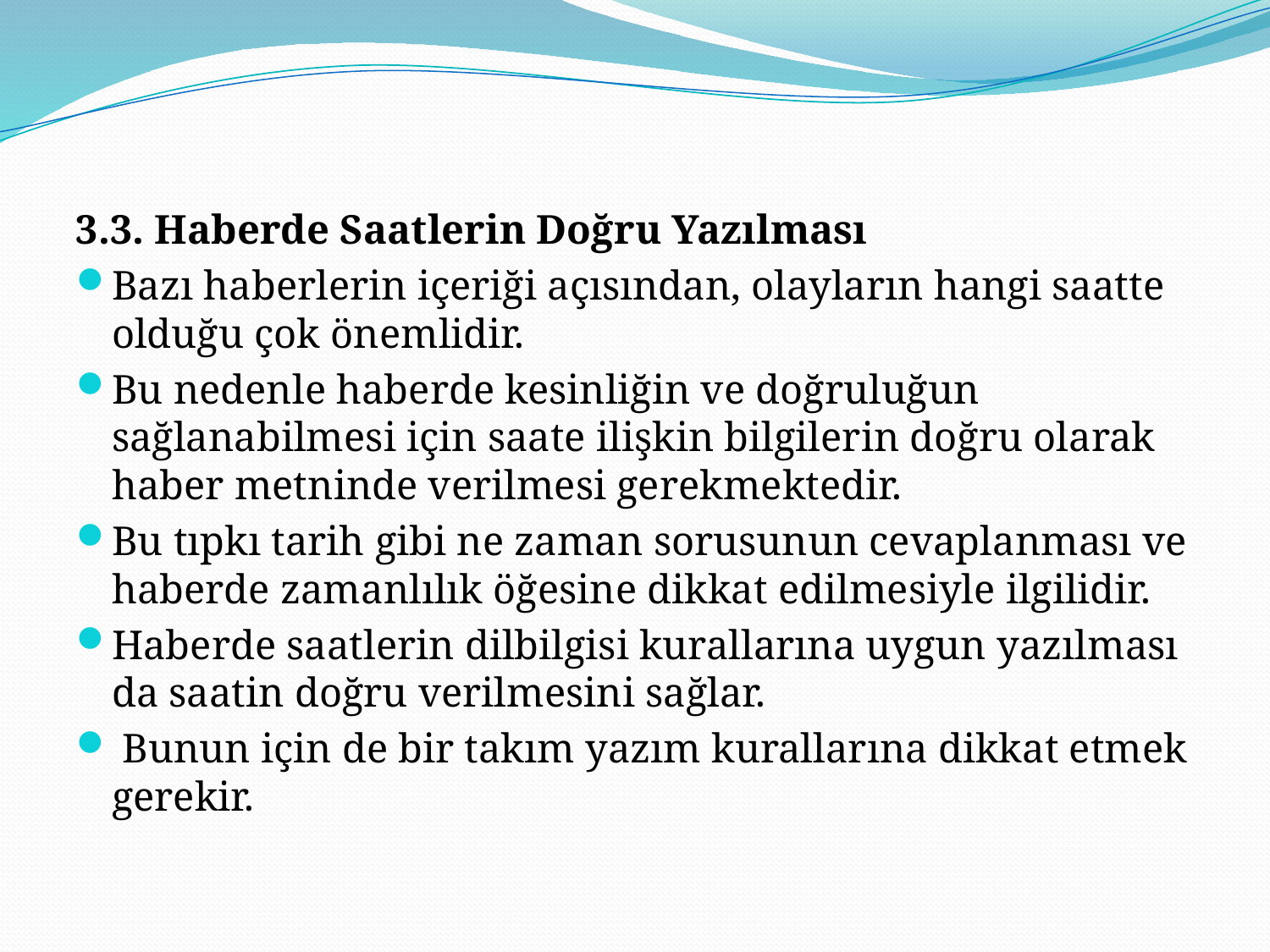

3.3. Haberde Saatlerin Doğru Yazılması
Bazı haberlerin içeriği açısından, olayların hangi saatte olduğu çok önemlidir.
Bu nedenle haberde kesinliğin ve doğruluğun sağlanabilmesi için saate ilişkin bilgilerin doğru olarak haber metninde verilmesi gerekmektedir.
Bu tıpkı tarih gibi ne zaman sorusunun cevaplanması ve haberde zamanlılık öğesine dikkat edilmesiyle ilgilidir.
Haberde saatlerin dilbilgisi kurallarına uygun yazılması da saatin doğru verilmesini sağlar.
 Bunun için de bir takım yazım kurallarına dikkat etmek gerekir.